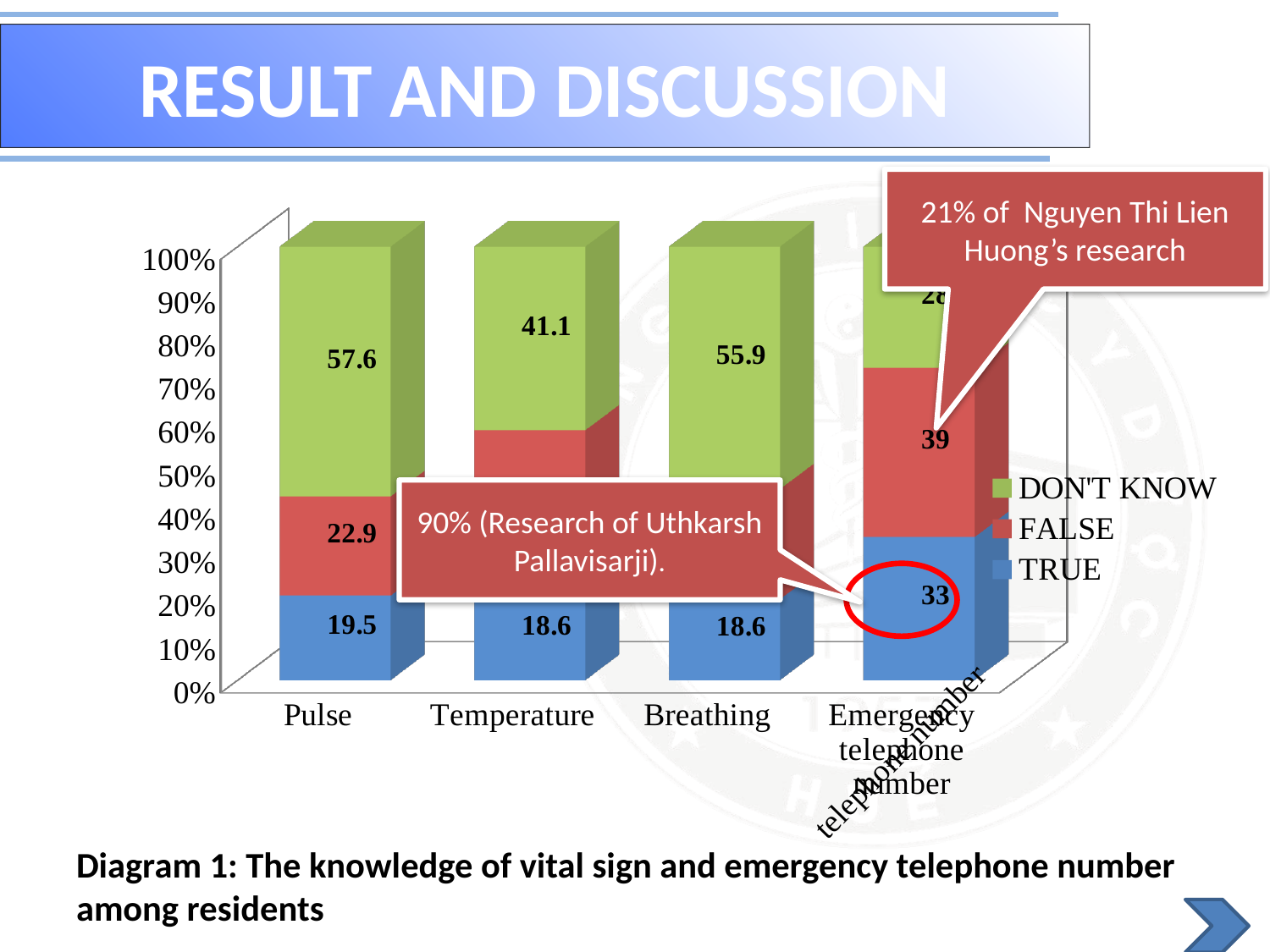

# RESULT AND DISCUSSION
21% of  Nguyen Thi Lien Huong’s research

[unsupported chart]

90% (Research of Uthkarsh Pallavisarji).

telephone number
Diagram 1: The knowledge of vital sign and emergency telephone number among residents